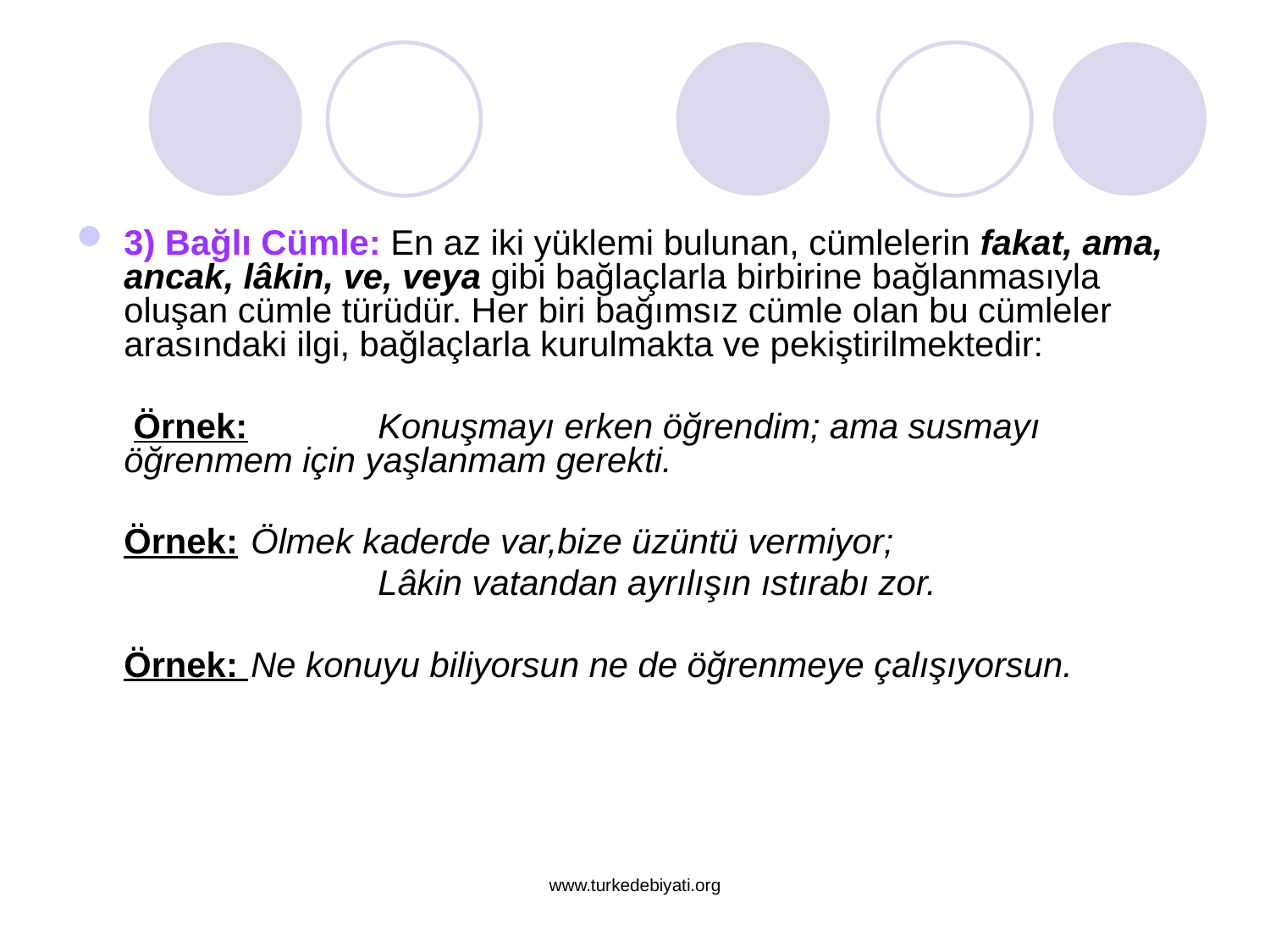

3) Bağlı Cümle: En az iki yüklemi bulunan, cümlelerin fakat, ama, ancak, lâkin, ve, veya gibi bağlaçlarla birbirine bağlanmasıyla oluşan cümle türüdür. Her biri bağımsız cümle olan bu cümleler arasındaki ilgi, bağlaçlarla kurulmakta ve pekiştirilmektedir:

	 Örnek: 	Konuşmayı erken öğrendim; ama susmayı öğrenmem için yaşlanmam gerekti.

	Örnek: 	Ölmek kaderde var,bize üzüntü vermiyor;
			Lâkin vatandan ayrılışın ıstırabı zor.

	Örnek: 	Ne konuyu biliyorsun ne de öğrenmeye çalışıyorsun.
www.turkedebiyati.org